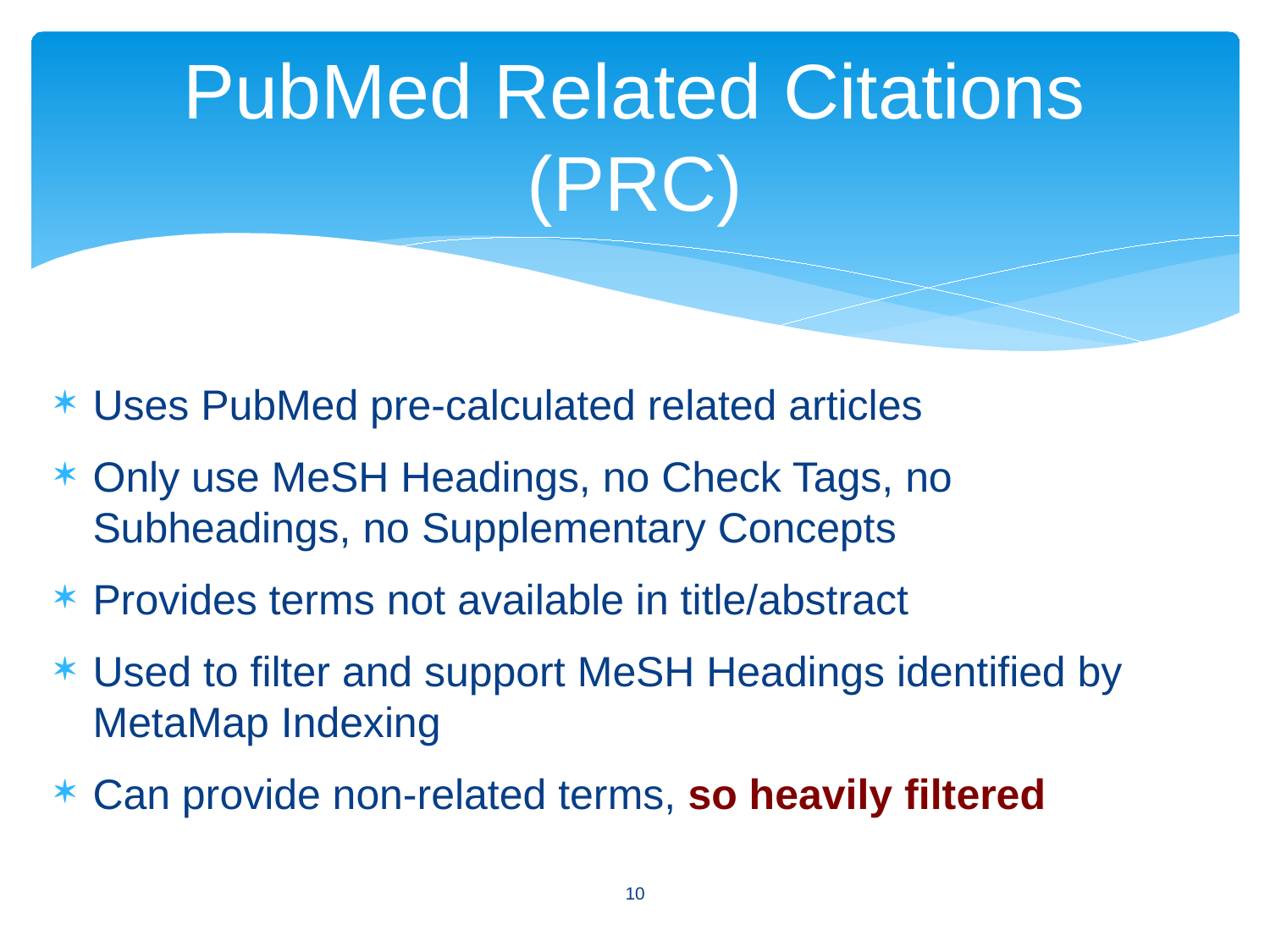

# PubMed Related Citations (PRC)
Uses PubMed pre-calculated related articles
Only use MeSH Headings, no Check Tags, no Subheadings, no Supplementary Concepts
Provides terms not available in title/abstract
Used to filter and support MeSH Headings identified by MetaMap Indexing
Can provide non-related terms, so heavily filtered
10